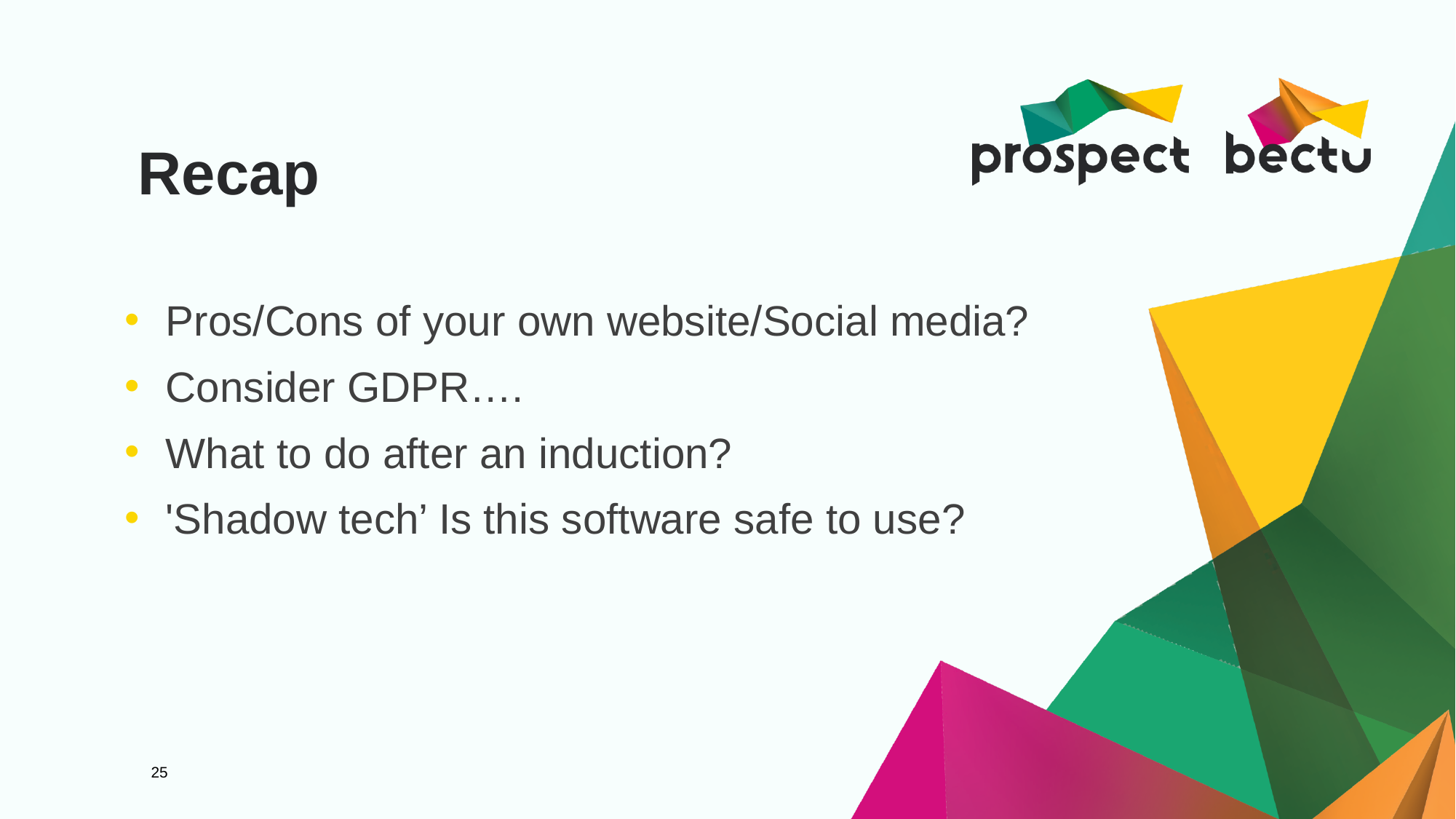

# Recap
Pros/Cons of your own website/Social media?
Consider GDPR….
What to do after an induction?
'Shadow tech’ Is this software safe to use?